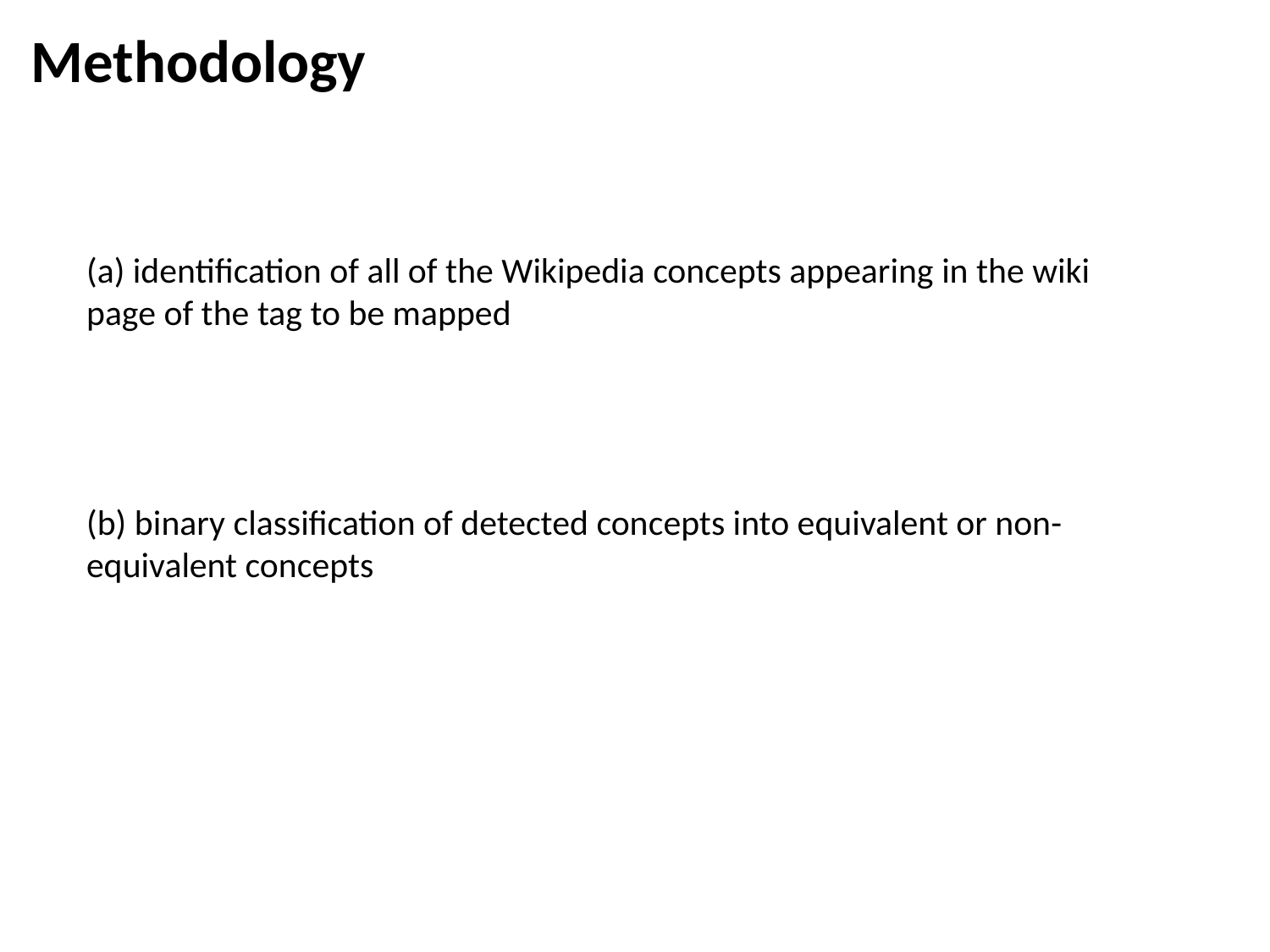

Methodology
(a) identification of all of the Wikipedia concepts appearing in the wiki page of the tag to be mapped
(b) binary classification of detected concepts into equivalent or non-equivalent concepts